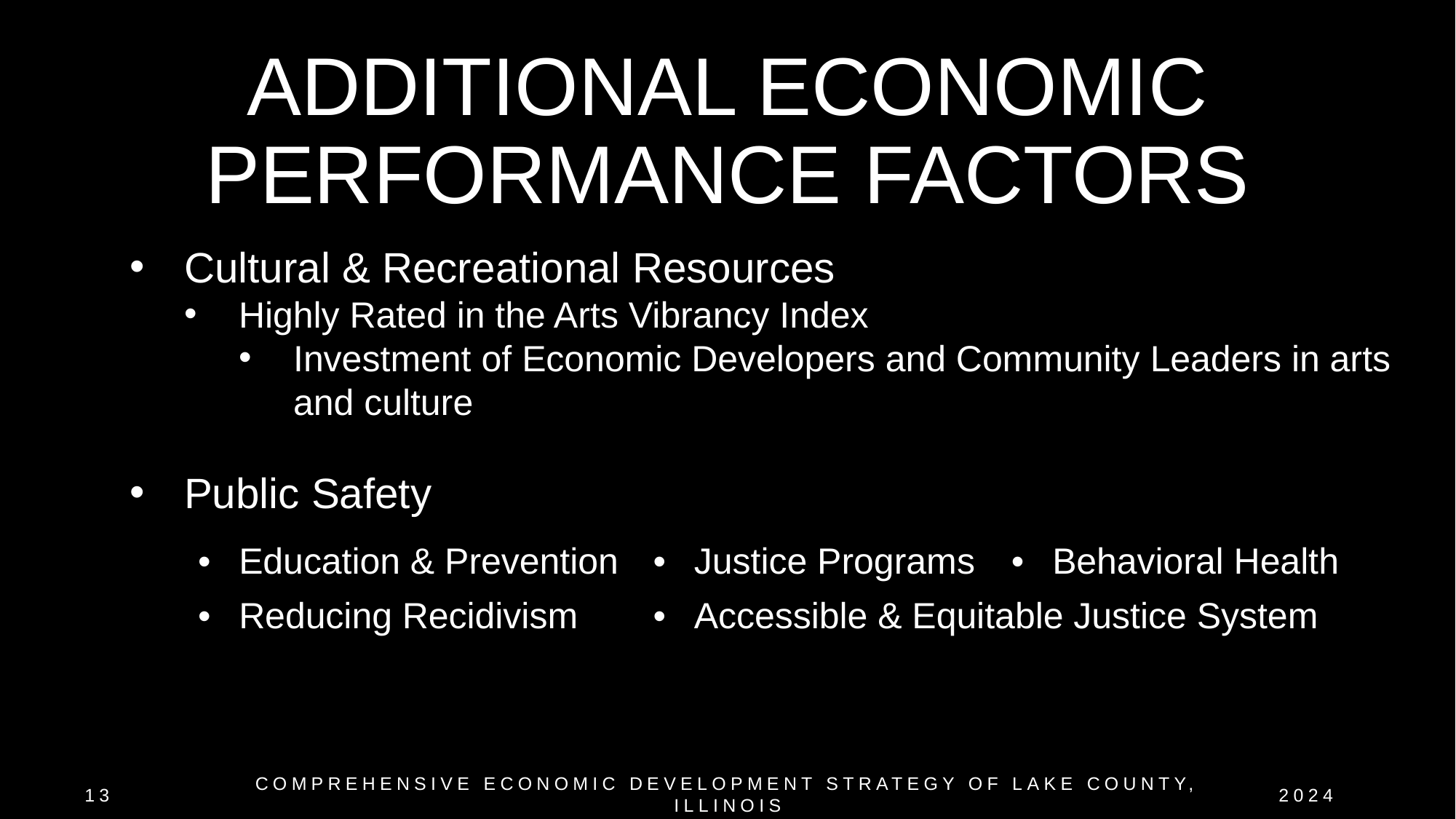

# ADDITIONAL ECONOMIC PERFORMANCE FACTORS

Cultural & Recreational Resources
Highly Rated in the Arts Vibrancy Index
Investment of Economic Developers and Community Leaders in arts and culture

Public Safety

| Education & Prevention | Justice Programs | Behavioral Health |
| --- | --- | --- |
| Reducing Recidivism | Accessible & Equitable Justice System |  |
COMPREHENSIVE ECONOMIC DEVELOPMENT STRATEGY OF LAKE COUNTY, ILLINOIS
13
presentation title
2024